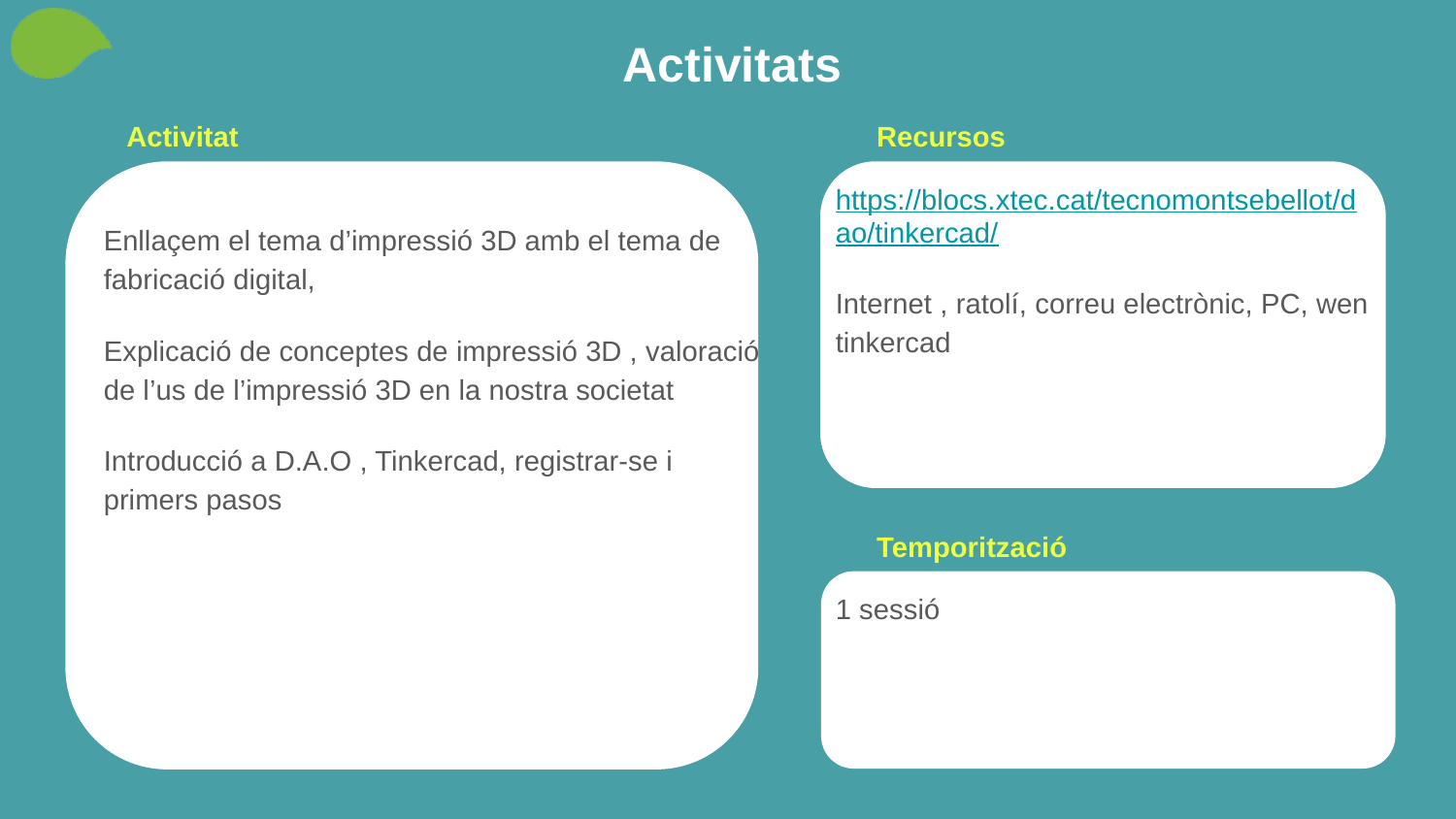

https://blocs.xtec.cat/tecnomontsebellot/dao/tinkercad/
Internet , ratolí, correu electrònic, PC, wen tinkercad

Enllaçem el tema d’impressió 3D amb el tema de fabricació digital,
Explicació de conceptes de impressió 3D , valoració de l’us de l’impressió 3D en la nostra societat
Introducció a D.A.O , Tinkercad, registrar-se i primers pasos
1 sessió